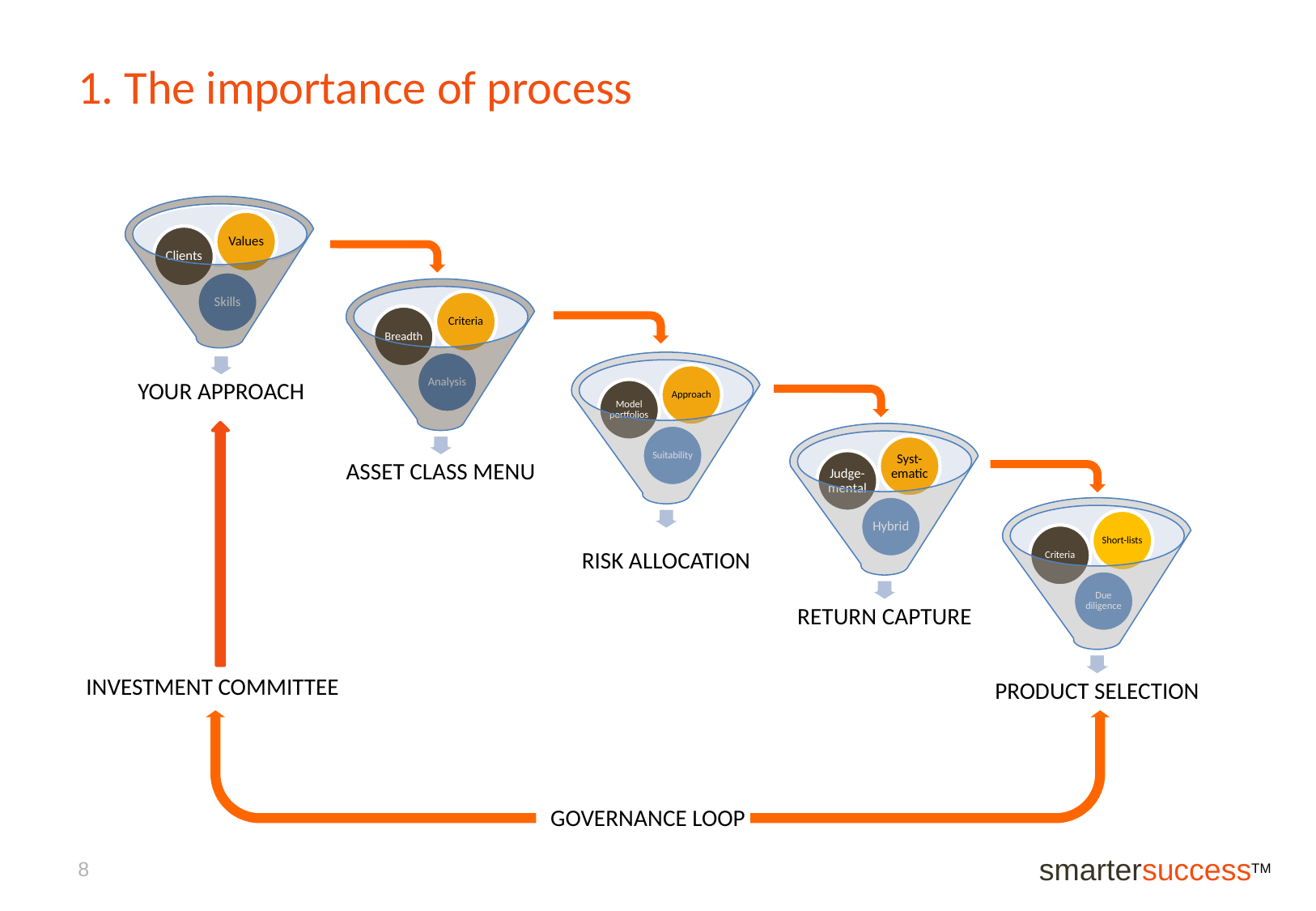

# 1. The importance of process
YOUR APPROACH
Skills
Clients
Values

ASSET CLASS MENU
Analysis
Breadth
Criteria

RISK ALLOCATION
Suitability
Model portfolios
Approach

RETURN CAPTURE
Hybrid
Judge-mental
Syst-ematic

PRODUCT SELECTION
Due diligence
Criteria
Short-lists

INVESTMENT COMMITTEE

GOVERNANCE LOOP
8